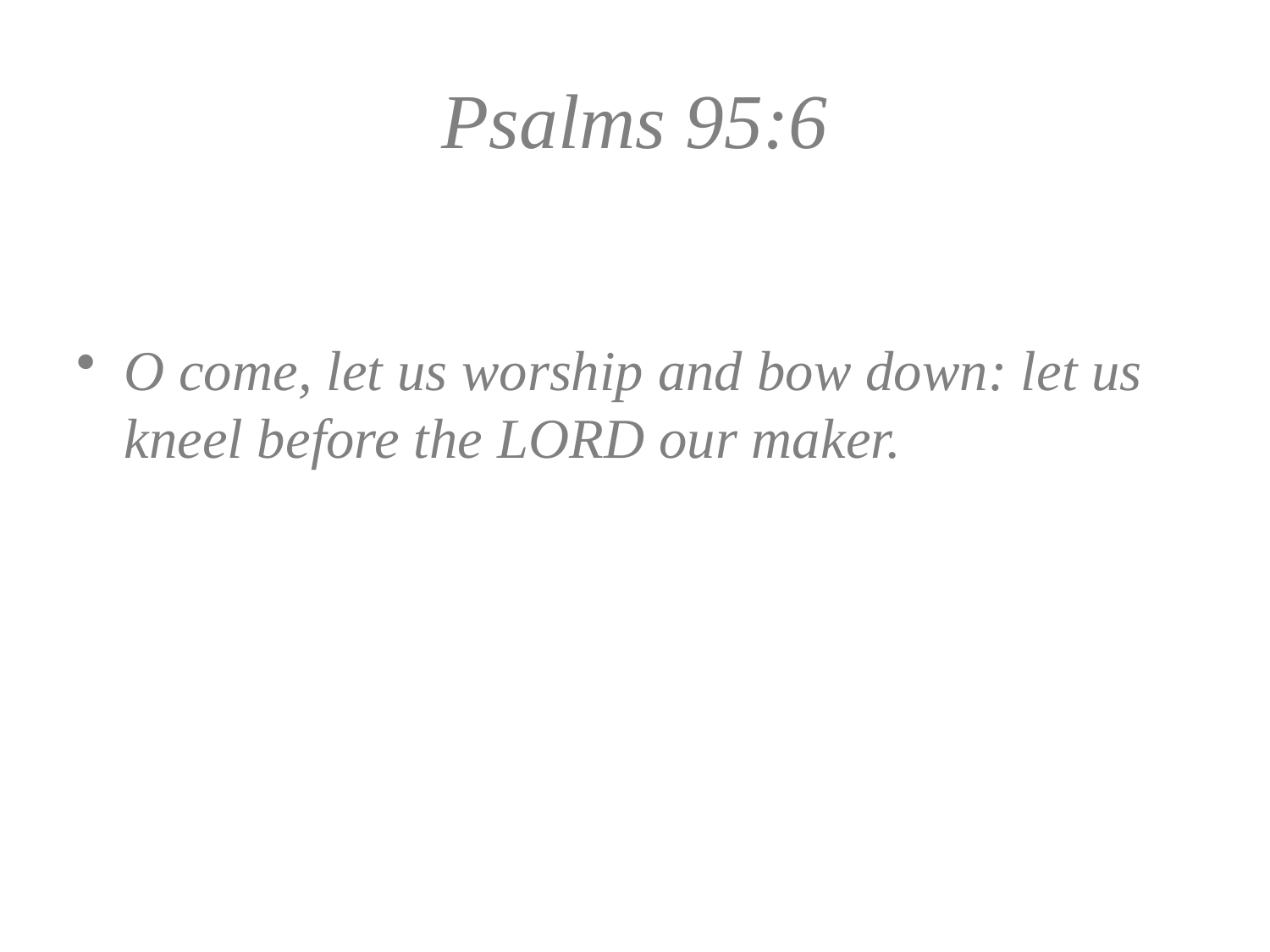

# Psalms 95:6
O come, let us worship and bow down: let us kneel before the LORD our maker.